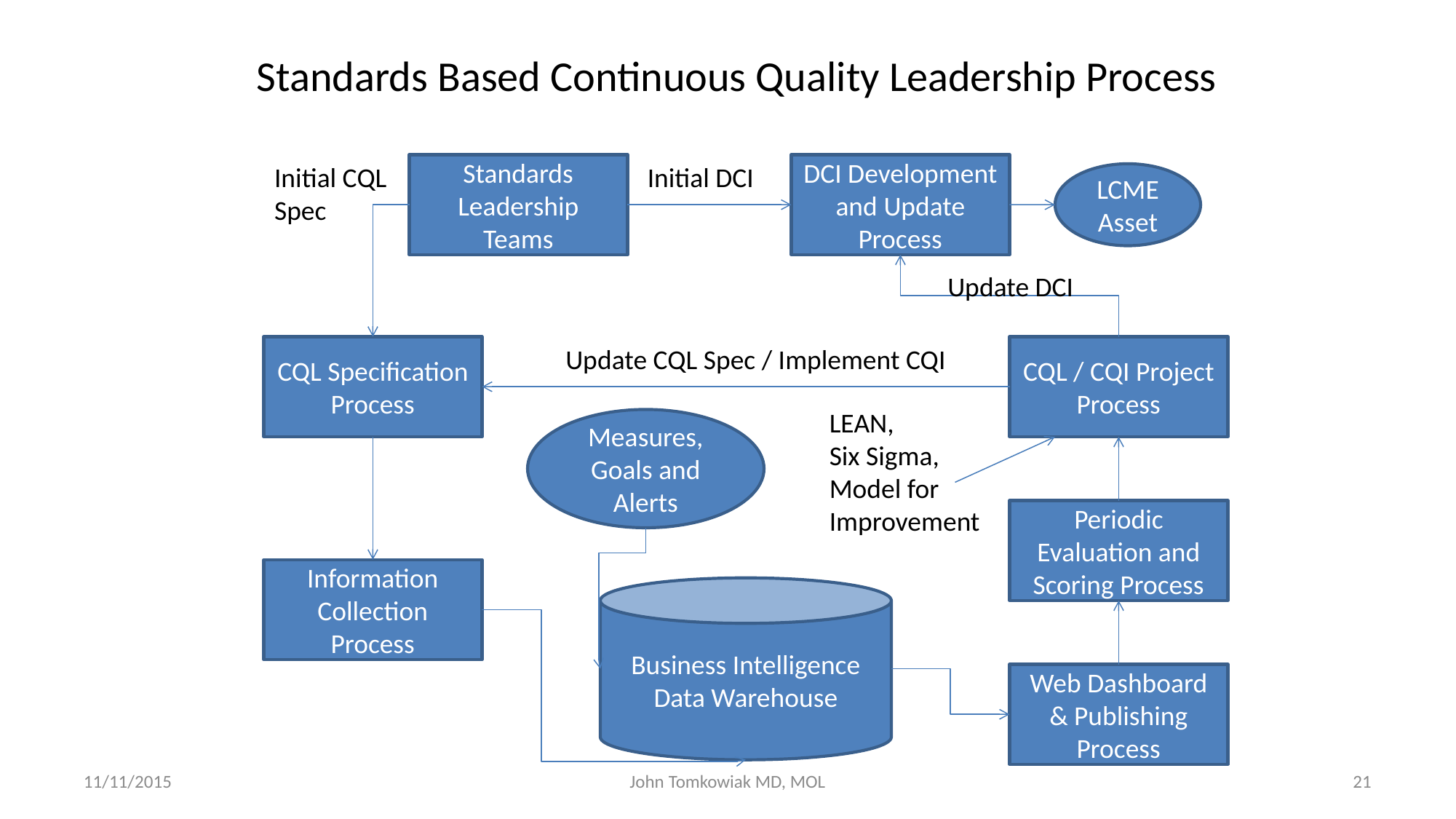

# Standards Based Continuous Quality Leadership Process
Standards Leadership Teams
Initial DCI
DCI Development and Update Process
Initial CQL Spec
LCME Asset
Update DCI
CQL Specification Process
Update CQL Spec / Implement CQI
CQL / CQI Project
Process
LEAN,
Six Sigma,
Model for Improvement

Measures, Goals and Alerts
Periodic Evaluation and Scoring Process
Information Collection Process
Business Intelligence Data Warehouse
Web Dashboard & Publishing Process
11/11/2015
John Tomkowiak MD, MOL
21